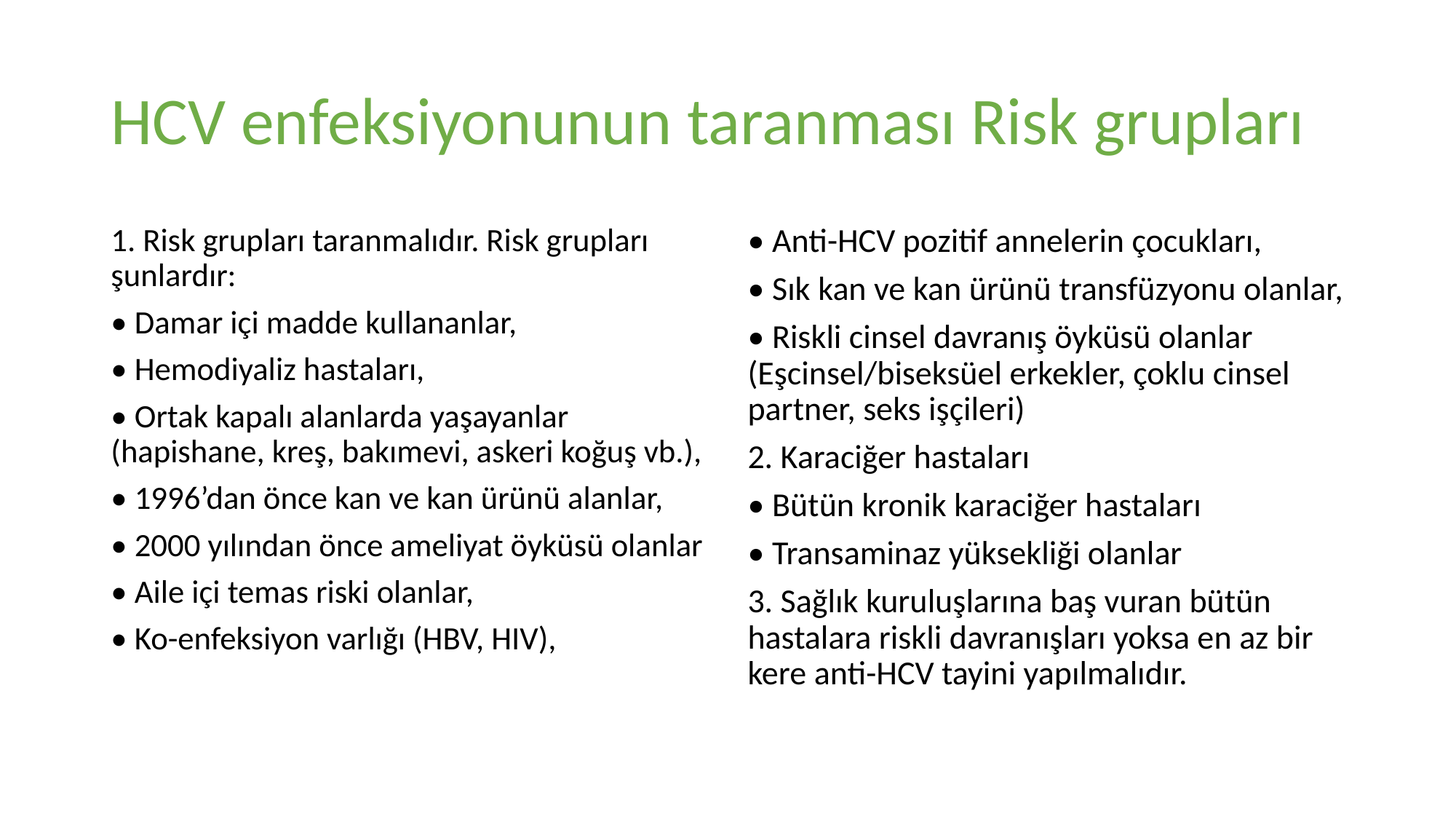

# HCV enfeksiyonunun taranması Risk grupları
1. Risk grupları taranmalıdır. Risk grupları şunlardır:
• Damar içi madde kullananlar,
• Hemodiyaliz hastaları,
• Ortak kapalı alanlarda yaşayanlar (hapishane, kreş, bakımevi, askeri koğuş vb.),
• 1996’dan önce kan ve kan ürünü alanlar,
• 2000 yılından önce ameliyat öyküsü olanlar
• Aile içi temas riski olanlar,
• Ko-enfeksiyon varlığı (HBV, HIV),
• Anti-HCV pozitif annelerin çocukları,
• Sık kan ve kan ürünü transfüzyonu olanlar,
• Riskli cinsel davranış öyküsü olanlar (Eşcinsel/biseksüel erkekler, çoklu cinsel partner, seks işçileri)
2. Karaciğer hastaları
• Bütün kronik karaciğer hastaları
• Transaminaz yüksekliği olanlar
3. Sağlık kuruluşlarına baş vuran bütün hastalara riskli davranışları yoksa en az bir kere anti-HCV tayini yapılmalıdır.